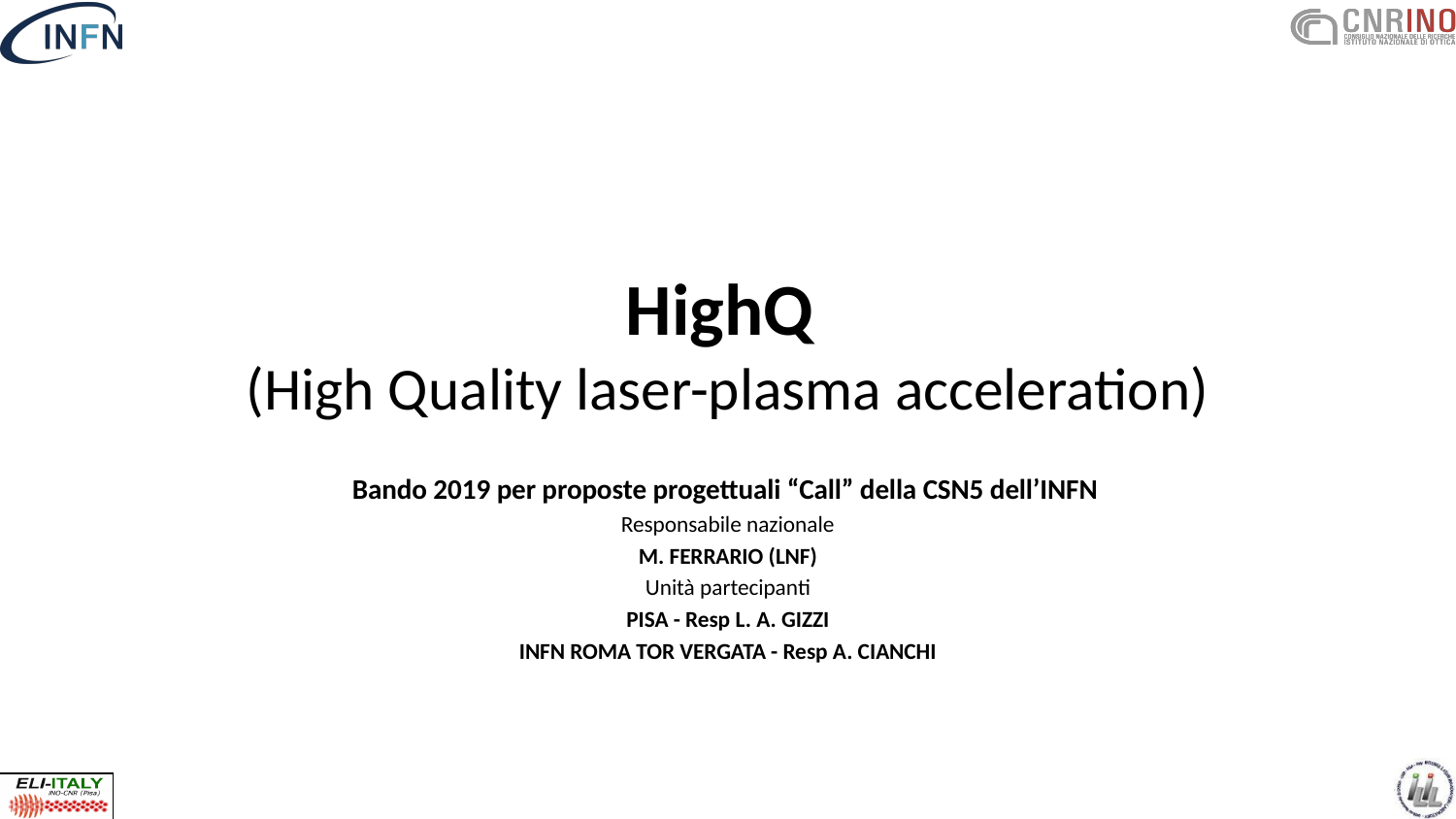

# HighQ (High Quality laser-plasma acceleration)
Bando 2019 per proposte progettuali “Call” della CSN5 dell’INFN
Responsabile nazionale
M. FERRARIO (LNF)
Unità partecipanti
PISA - Resp L. A. GIZZI
INFN ROMA TOR VERGATA - Resp A. CIANCHI